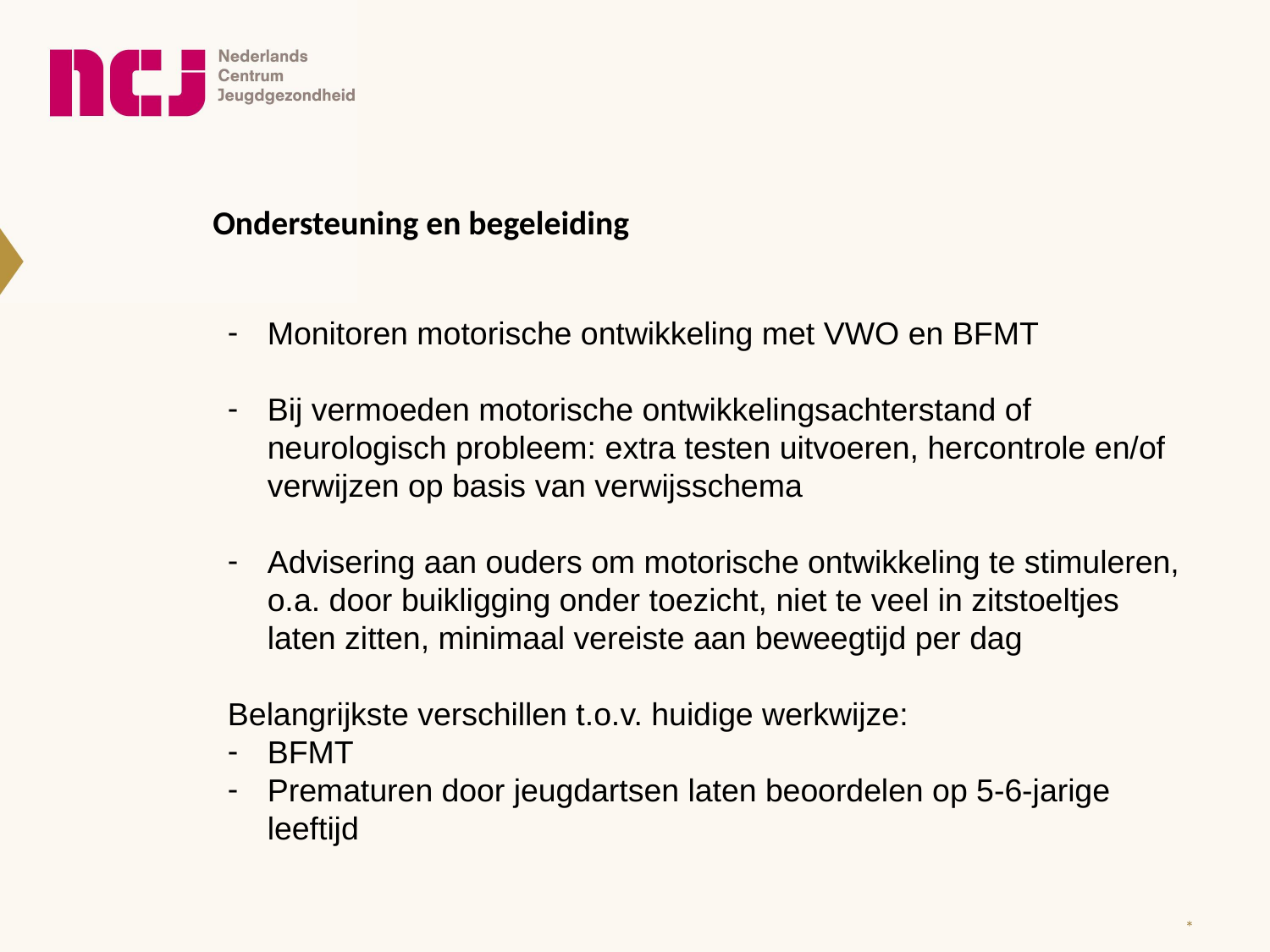

Ondersteuning en begeleiding
Monitoren motorische ontwikkeling met VWO en BFMT

Bij vermoeden motorische ontwikkelingsachterstand of neurologisch probleem: extra testen uitvoeren, hercontrole en/of verwijzen op basis van verwijsschema

Advisering aan ouders om motorische ontwikkeling te stimuleren, o.a. door buikligging onder toezicht, niet te veel in zitstoeltjes laten zitten, minimaal vereiste aan beweegtijd per dag

Belangrijkste verschillen t.o.v. huidige werkwijze:
BFMT
Prematuren door jeugdartsen laten beoordelen op 5-6-jarige leeftijd

*